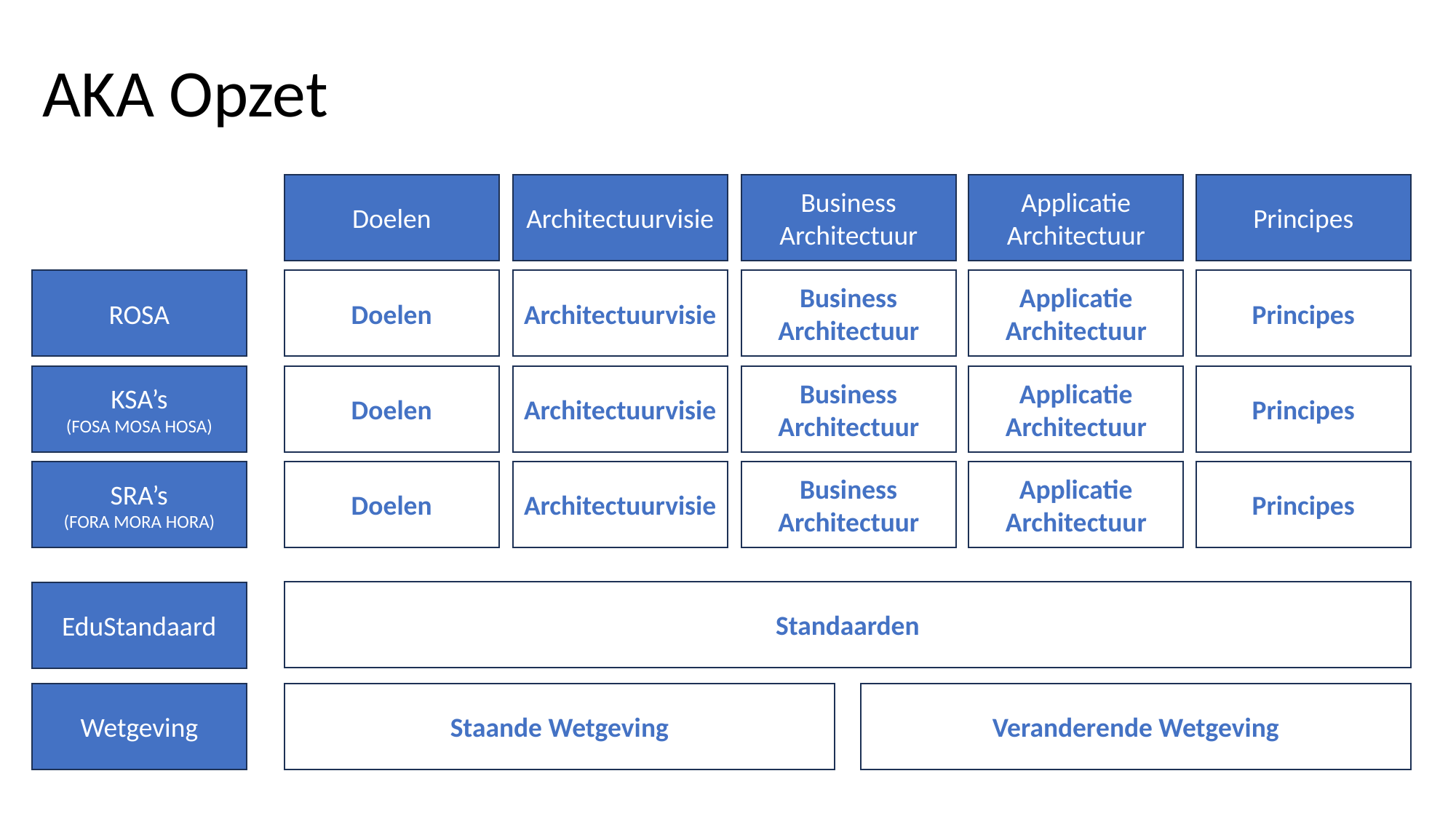

# AKA Opzet
Doelen
Architectuurvisie
Business Architectuur
Applicatie
Architectuur
Principes
ROSA
Doelen
Architectuurvisie
Business Architectuur
Applicatie
Architectuur
Principes
KSA’s
(FOSA MOSA HOSA)
Doelen
Architectuurvisie
Business Architectuur
Applicatie
Architectuur
Principes
SRA’s
(FORA MORA HORA)
Doelen
Architectuurvisie
Business Architectuur
Applicatie
Architectuur
Principes
Standaarden
EduStandaard
Wetgeving
Staande Wetgeving
Veranderende Wetgeving